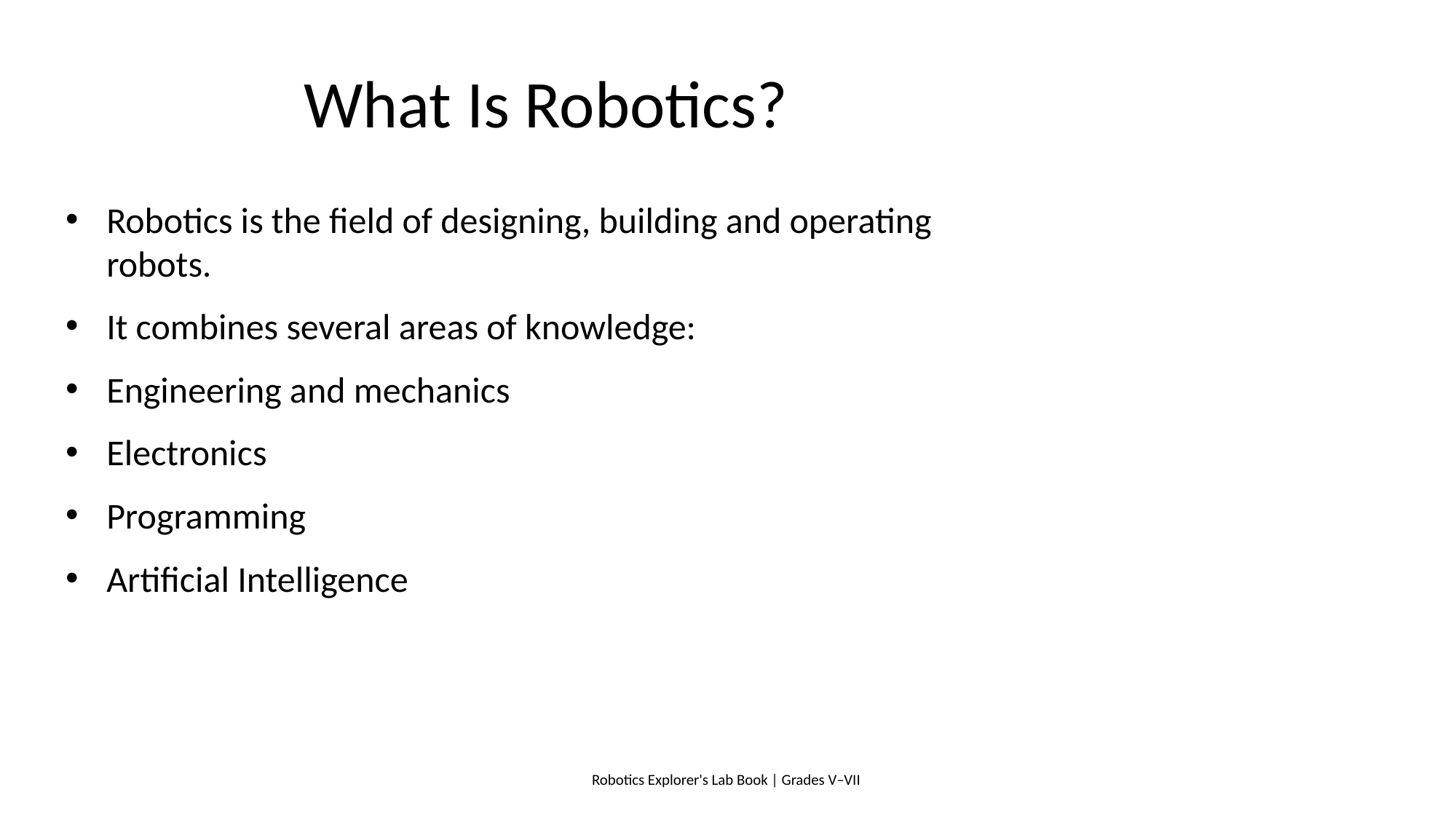

# What Is Robotics?
Robotics is the field of designing, building and operating robots.
It combines several areas of knowledge:
Engineering and mechanics
Electronics
Programming
Artificial Intelligence
Robotics Explorer's Lab Book | Grades V–VII